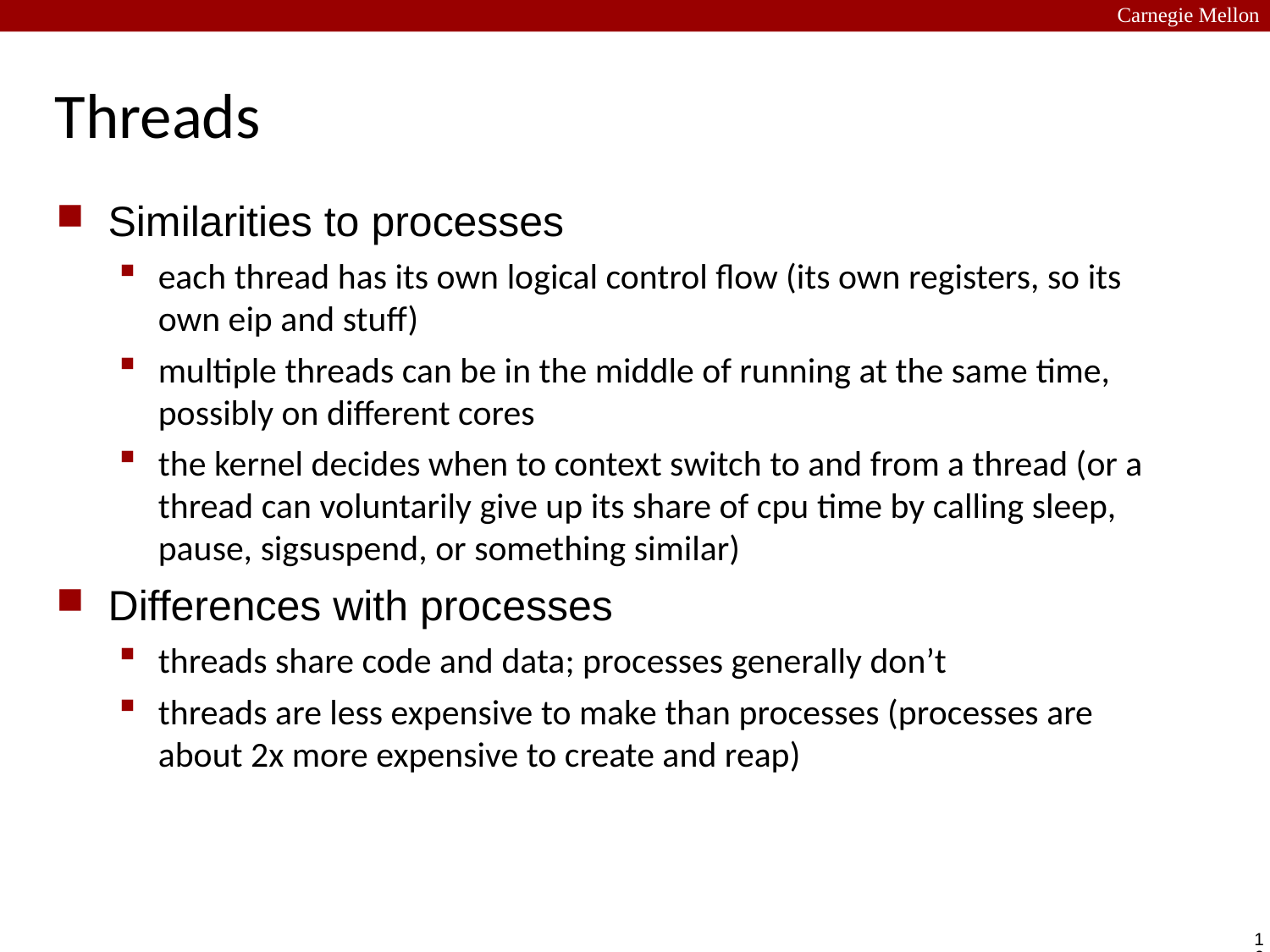

Carnegie Mellon
# Threads
Similarities to processes
each thread has its own logical control flow (its own registers, so its own eip and stuff)
multiple threads can be in the middle of running at the same time, possibly on different cores
the kernel decides when to context switch to and from a thread (or a thread can voluntarily give up its share of cpu time by calling sleep, pause, sigsuspend, or something similar)
Differences with processes
threads share code and data; processes generally don’t
threads are less expensive to make than processes (processes are about 2x more expensive to create and reap)
16